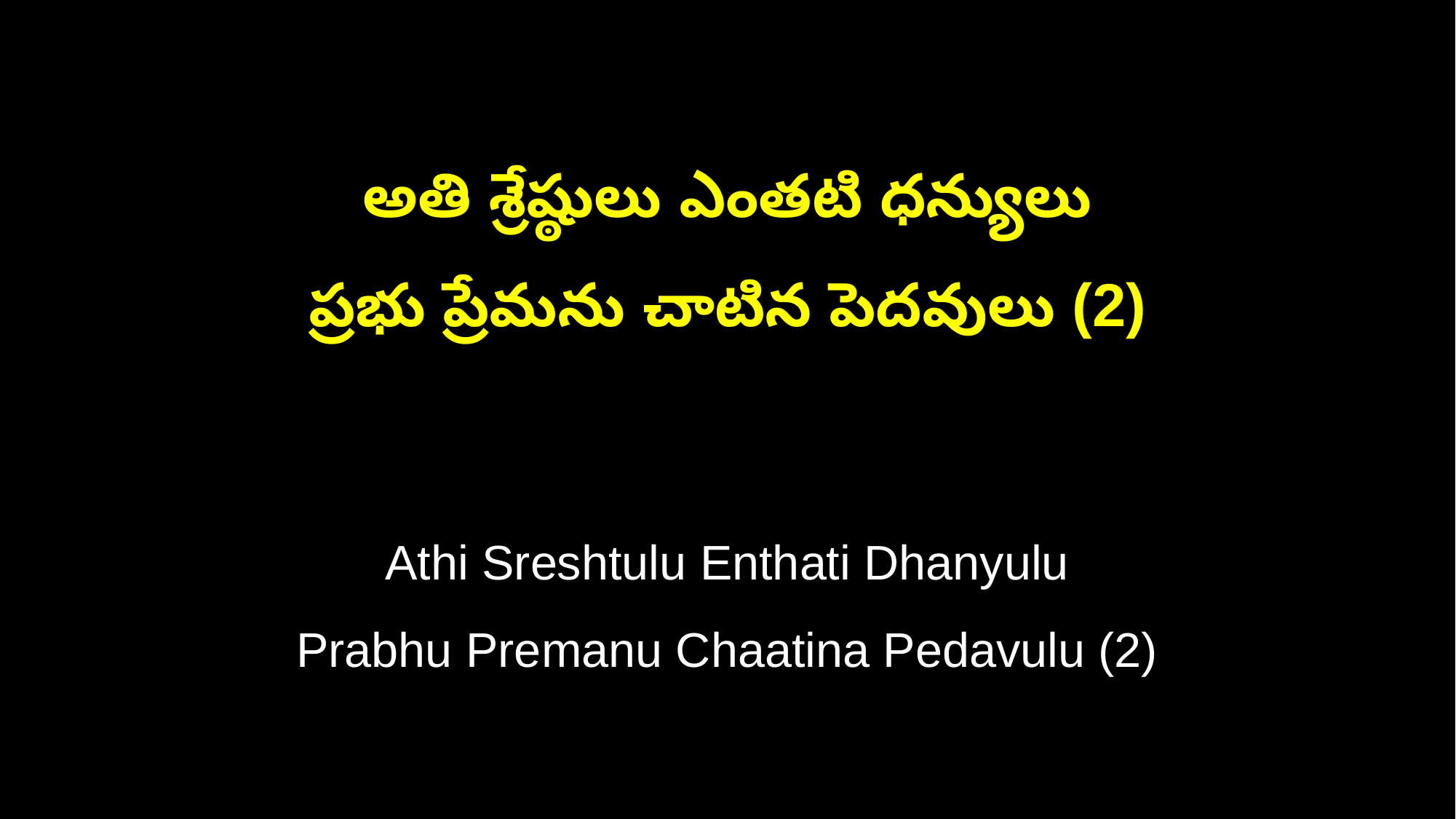

అతి శ్రేష్ఠులు ఎంతటి ధన్యులు
ప్రభు ప్రేమను చాటిన పెదవులు (2)
Athi Sreshtulu Enthati Dhanyulu
Prabhu Premanu Chaatina Pedavulu (2)